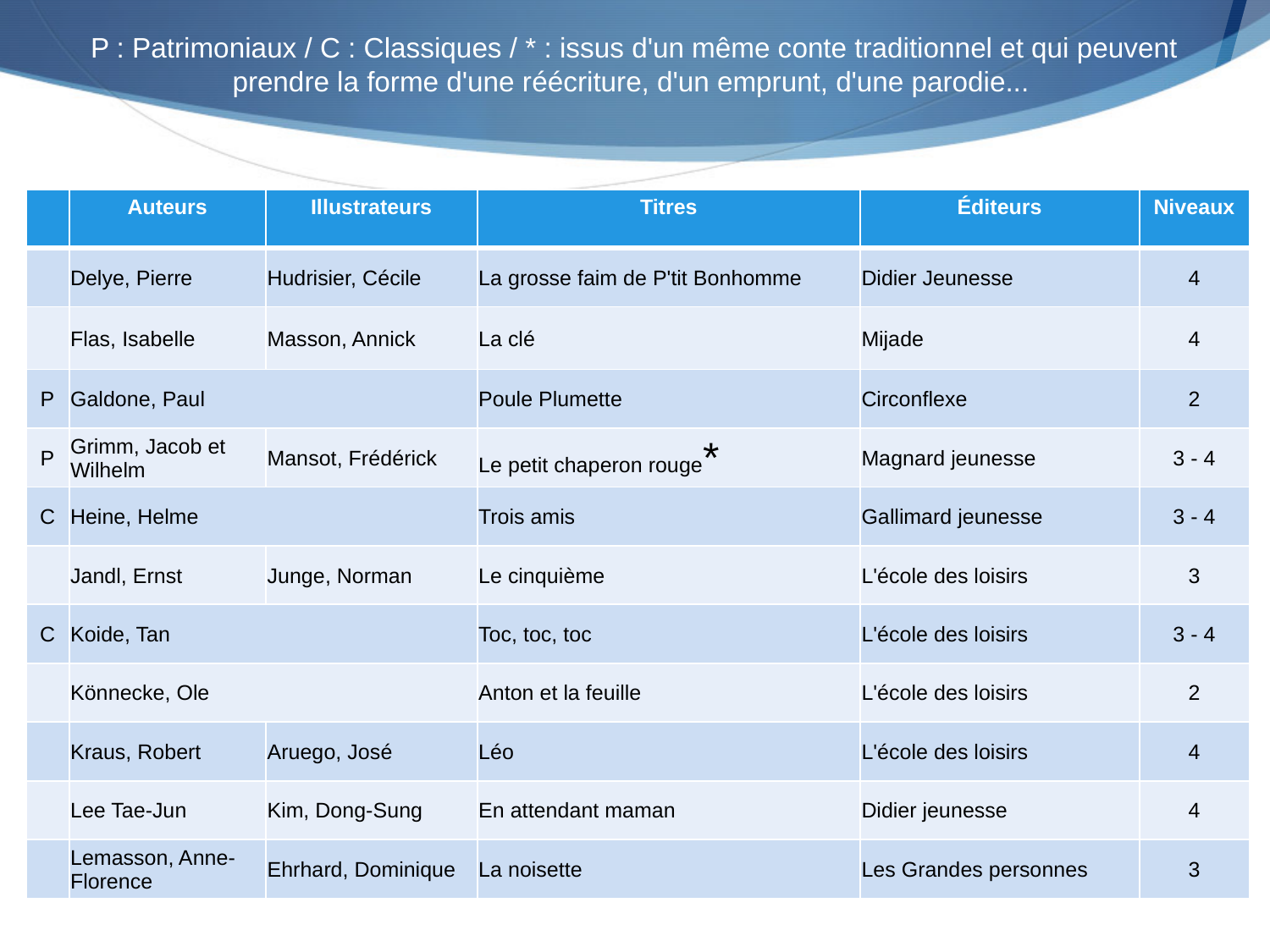

P : Patrimoniaux / C : Classiques / * : issus d'un même conte traditionnel et qui peuvent prendre la forme d'une réécriture, d'un emprunt, d'une parodie...
|  | Auteurs | Illustrateurs | Titres | Éditeurs | Niveaux |
| --- | --- | --- | --- | --- | --- |
|  | Delye, Pierre | Hudrisier, Cécile | La grosse faim de P'tit Bonhomme | Didier Jeunesse | 4 |
|  | Flas, Isabelle | Masson, Annick | La clé | Mijade | 4 |
| P | Galdone, Paul |  | Poule Plumette | Circonflexe | 2 |
| P | Grimm, Jacob et Wilhelm | Mansot, Frédérick | Le petit chaperon rouge\* | Magnard jeunesse | 3 - 4 |
| C | Heine, Helme |  | Trois amis | Gallimard jeunesse | 3 - 4 |
|  | Jandl, Ernst | Junge, Norman | Le cinquième | L'école des loisirs | 3 |
| C | Koide, Tan |  | Toc, toc, toc | L'école des loisirs | 3 - 4 |
|  | Könnecke, Ole |  | Anton et la feuille | L'école des loisirs | 2 |
|  | Kraus, Robert | Aruego, José | Léo | L'école des loisirs | 4 |
|  | Lee Tae-Jun | Kim, Dong-Sung | En attendant maman | Didier jeunesse | 4 |
|  | Lemasson, Anne-Florence | Ehrhard, Dominique | La noisette | Les Grandes personnes | 3 |